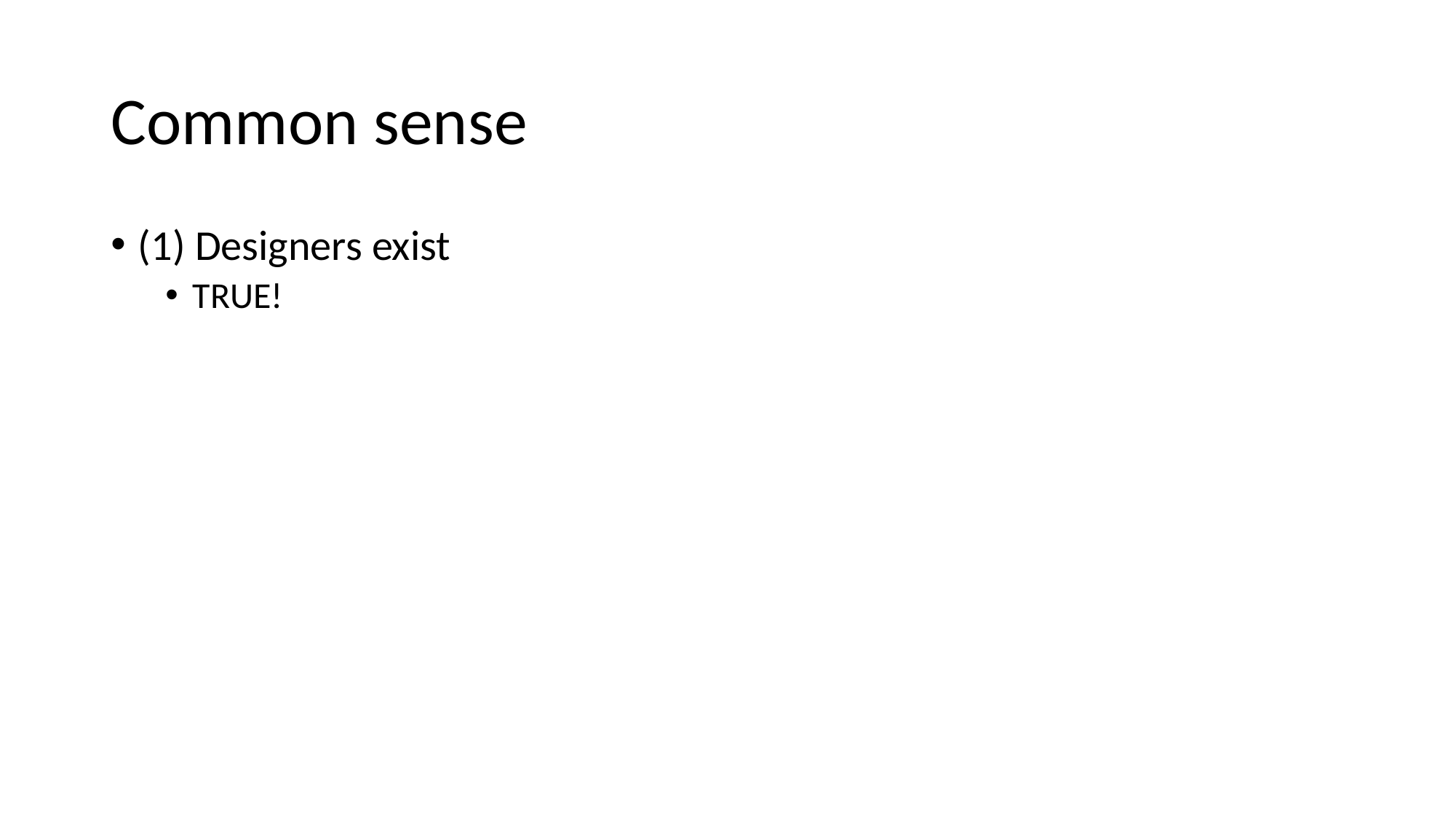

# Common sense
(1) Designers exist
TRUE!